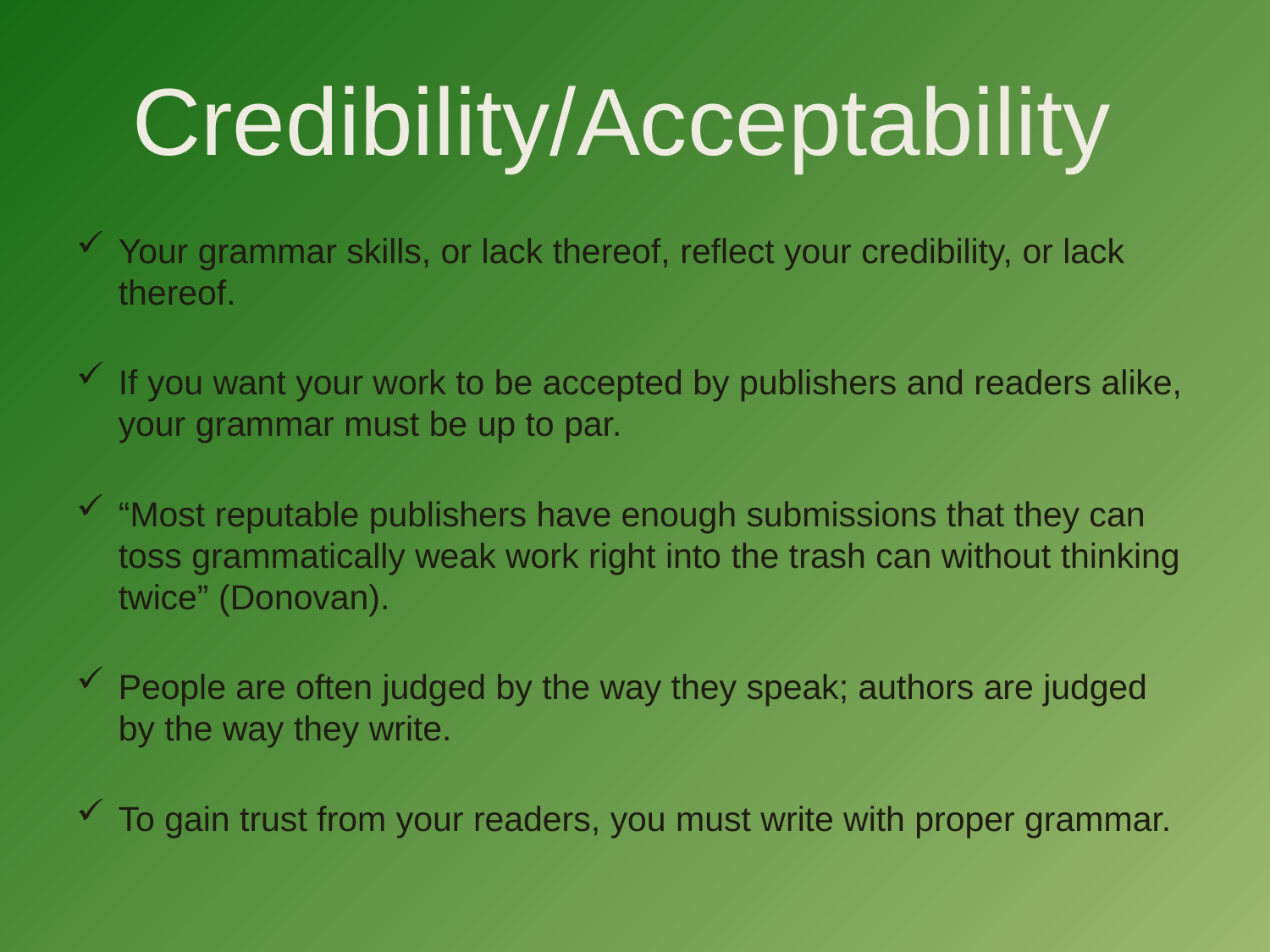

# Credibility/Acceptability
Your grammar skills, or lack thereof, reflect your credibility, or lack thereof.
If you want your work to be accepted by publishers and readers alike, your grammar must be up to par.
“Most reputable publishers have enough submissions that they can toss grammatically weak work right into the trash can without thinking twice” (Donovan).
People are often judged by the way they speak; authors are judged by the way they write.
To gain trust from your readers, you must write with proper grammar.